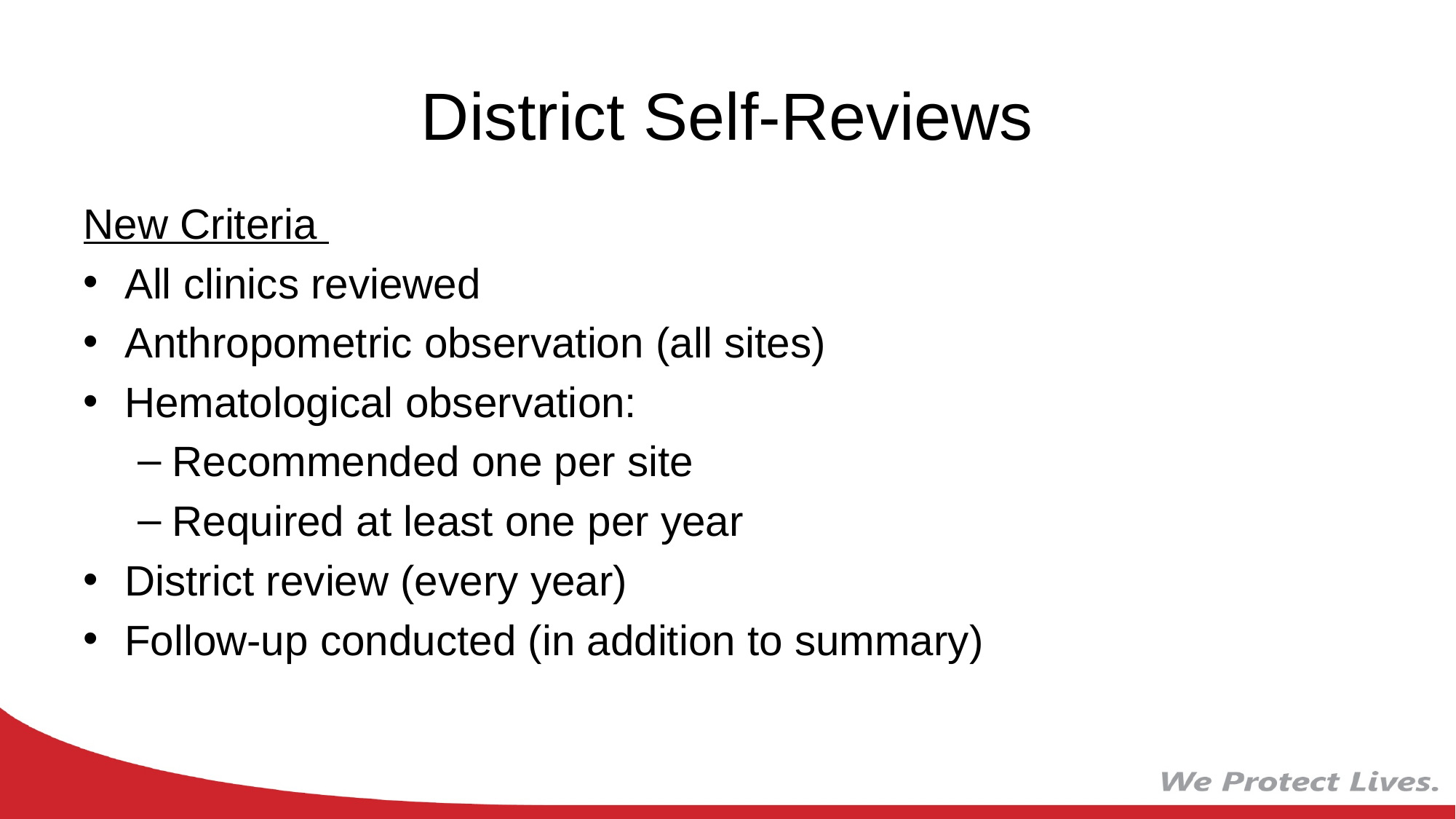

# District Self-Reviews
New Criteria
All clinics reviewed
Anthropometric observation (all sites)
Hematological observation:
Recommended one per site
Required at least one per year
District review (every year)
Follow-up conducted (in addition to summary)